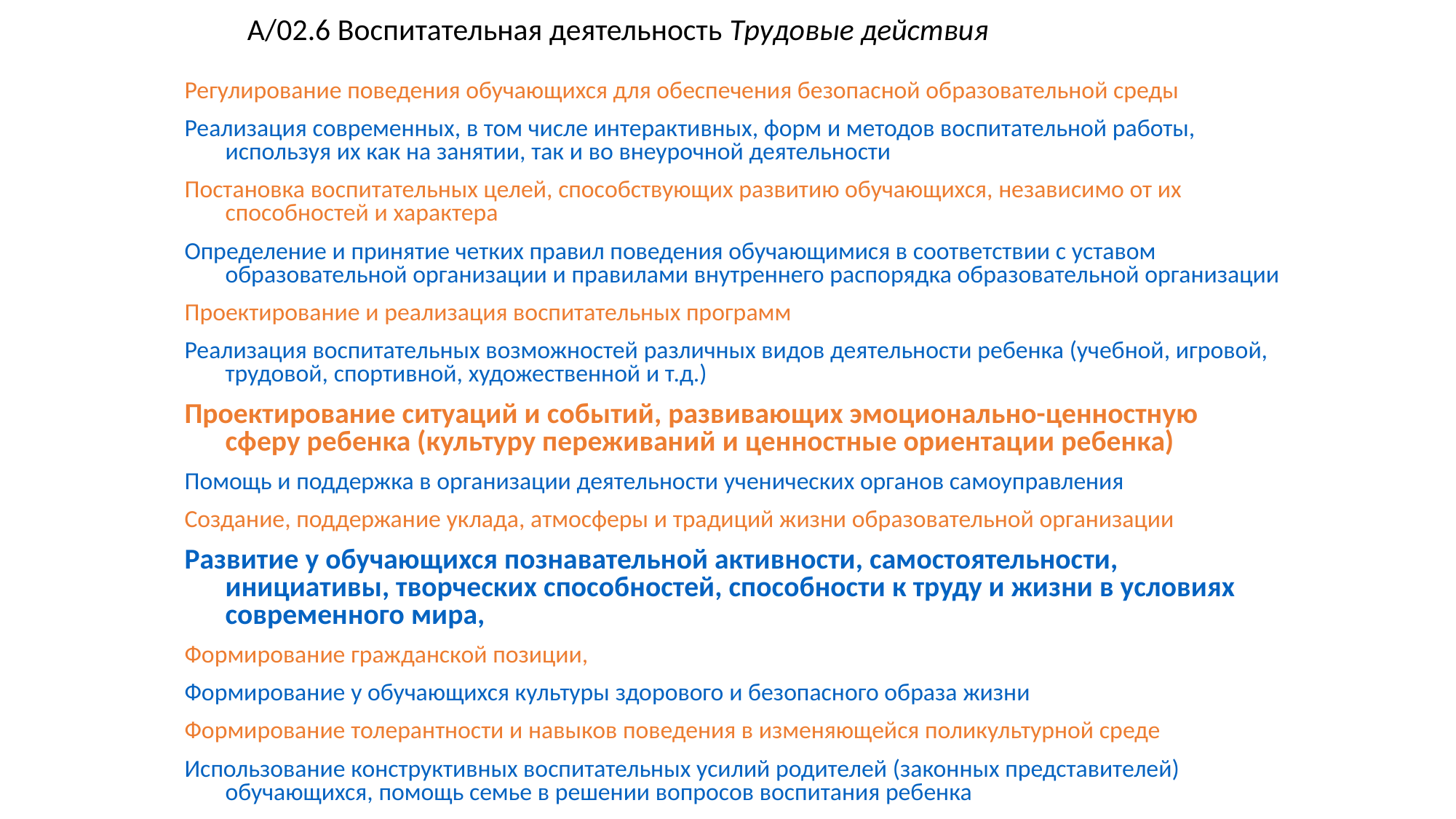

# A/02.6 Воспитательная деятельность Трудовые действия
Регулирование поведения обучающихся для обеспечения безопасной образовательной среды
Реализация современных, в том числе интерактивных, форм и методов воспитательной работы, используя их как на занятии, так и во внеурочной деятельности
Постановка воспитательных целей, способствующих развитию обучающихся, независимо от их способностей и характера
Определение и принятие четких правил поведения обучающимися в соответствии с уставом образовательной организации и правилами внутреннего распорядка образовательной организации
Проектирование и реализация воспитательных программ
Реализация воспитательных возможностей различных видов деятельности ребенка (учебной, игровой, трудовой, спортивной, художественной и т.д.)
Проектирование ситуаций и событий, развивающих эмоционально-ценностную сферу ребенка (культуру переживаний и ценностные ориентации ребенка)
Помощь и поддержка в организации деятельности ученических органов самоуправления
Создание, поддержание уклада, атмосферы и традиций жизни образовательной организации
Развитие у обучающихся познавательной активности, самостоятельности, инициативы, творческих способностей, способности к труду и жизни в условиях современного мира,
Формирование гражданской позиции,
Формирование у обучающихся культуры здорового и безопасного образа жизни
Формирование толерантности и навыков поведения в изменяющейся поликультурной среде
Использование конструктивных воспитательных усилий родителей (законных представителей) обучающихся, помощь семье в решении вопросов воспитания ребенка